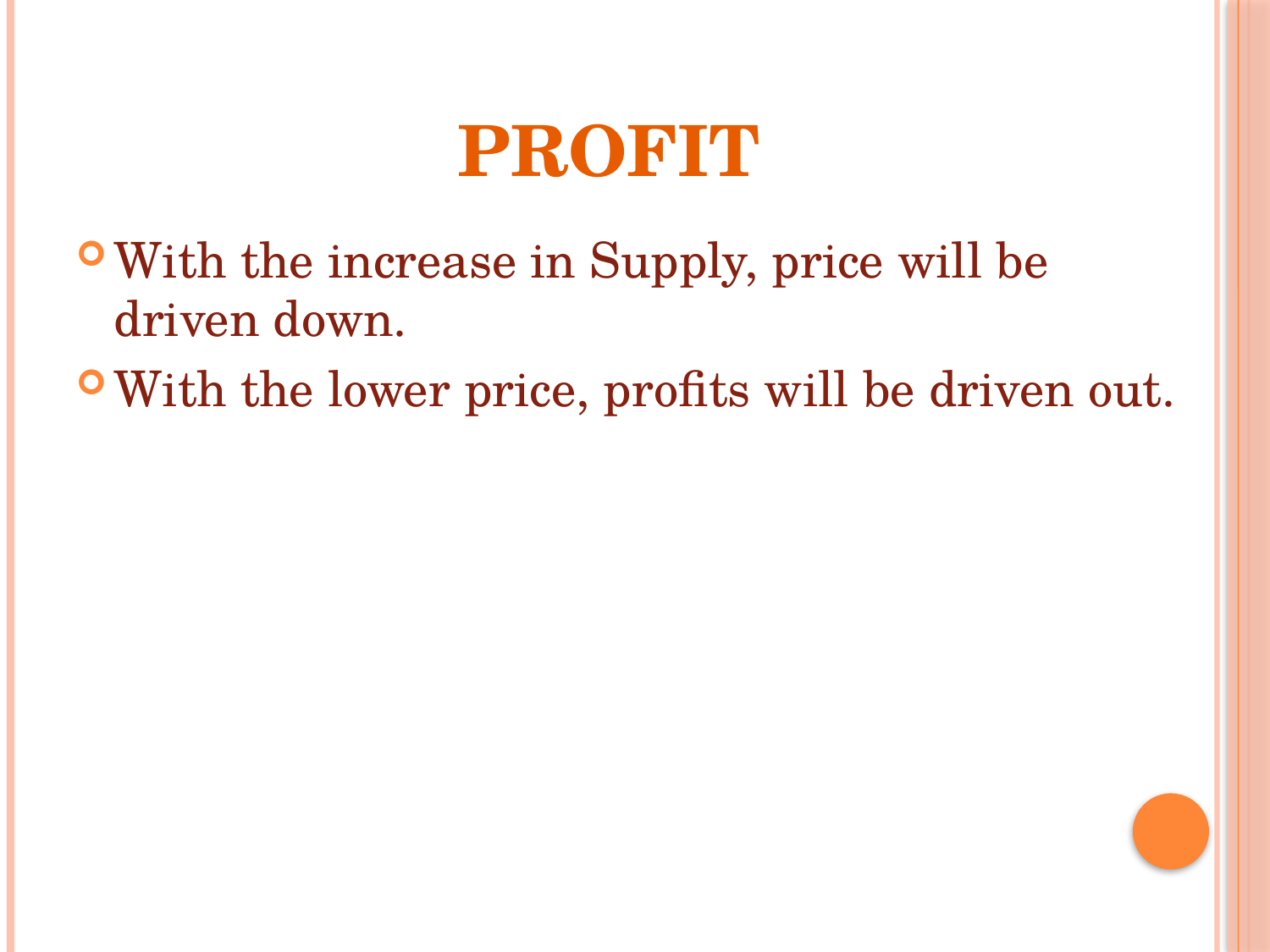

# Profit
With the increase in Supply, price will be driven down.
With the lower price, profits will be driven out.